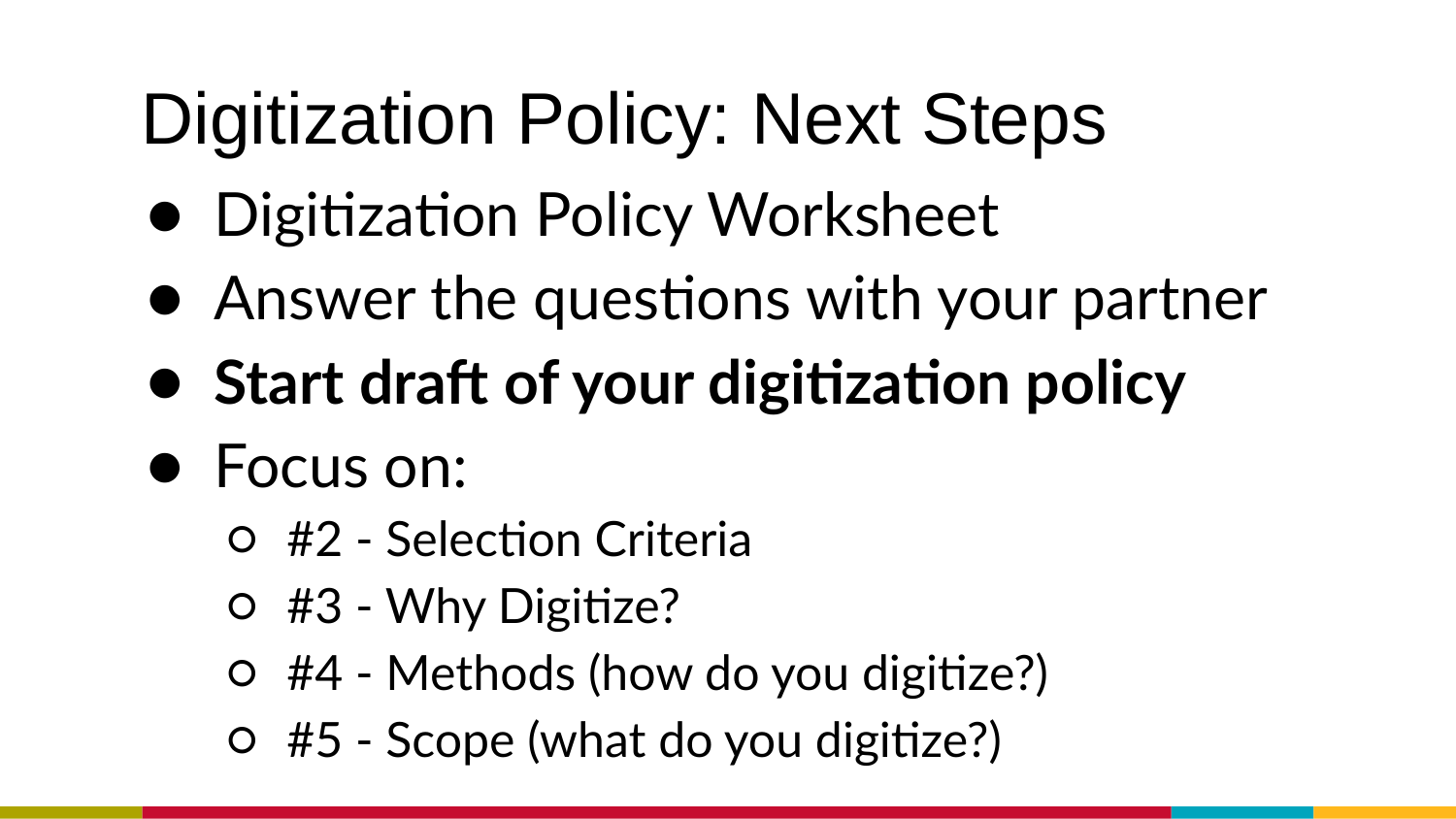

# Digitization Policy: Next Steps
Digitization Policy Worksheet
Answer the questions with your partner
Start draft of your digitization policy
Focus on:
#2 - Selection Criteria
#3 - Why Digitize?
#4 - Methods (how do you digitize?)
#5 - Scope (what do you digitize?)